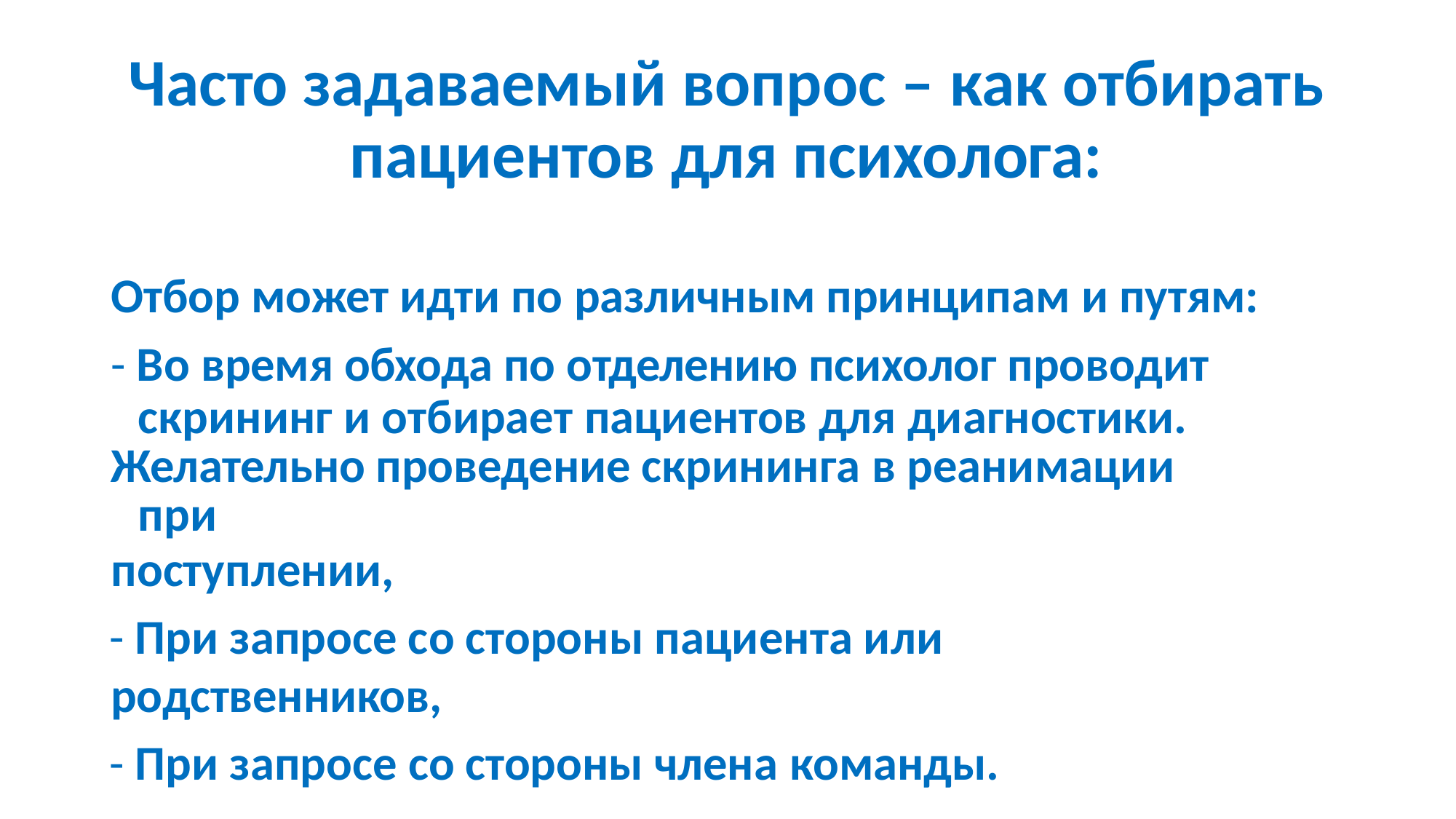

# Часто задаваемый вопрос – как отбирать  пациентов для психолога:
Отбор может идти по различным принципам и путям:
- Во время обхода по отделению психолог проводит  скрининг и отбирает пациентов для диагностики.
Желательно проведение скрининга в реанимации при
поступлении,
- При запросе со стороны пациента или родственников,
- При запросе со стороны члена команды.